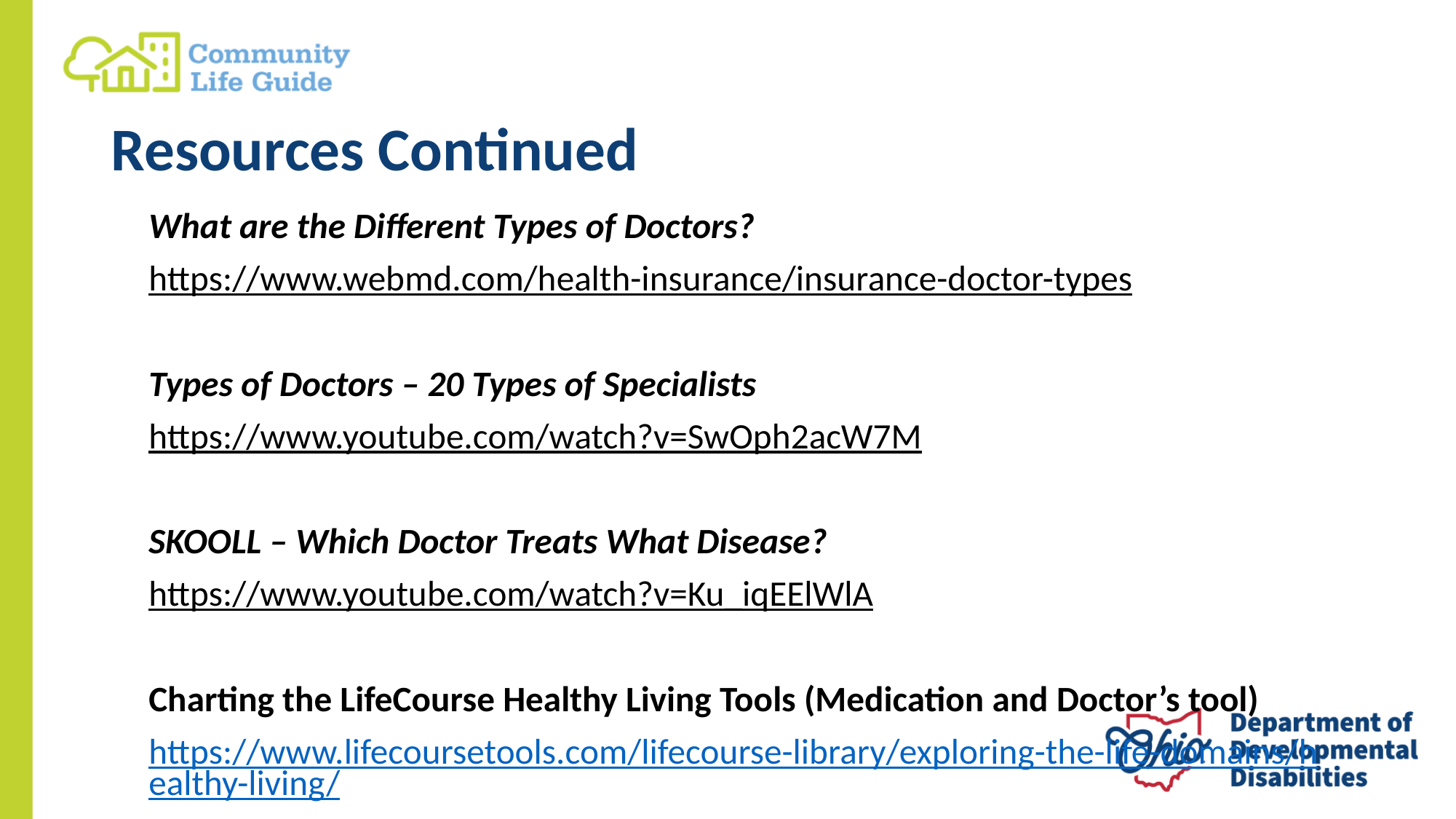

# Resources Continued
What are the Different Types of Doctors?
https://www.webmd.com/health-insurance/insurance-doctor-types

Types of Doctors – 20 Types of Specialists
https://www.youtube.com/watch?v=SwOph2acW7M

SKOOLL – Which Doctor Treats What Disease?
https://www.youtube.com/watch?v=Ku_iqEElWlA

Charting the LifeCourse Healthy Living Tools (Medication and Doctor’s tool)
https://www.lifecoursetools.com/lifecourse-library/exploring-the-life-domains/healthy-living/